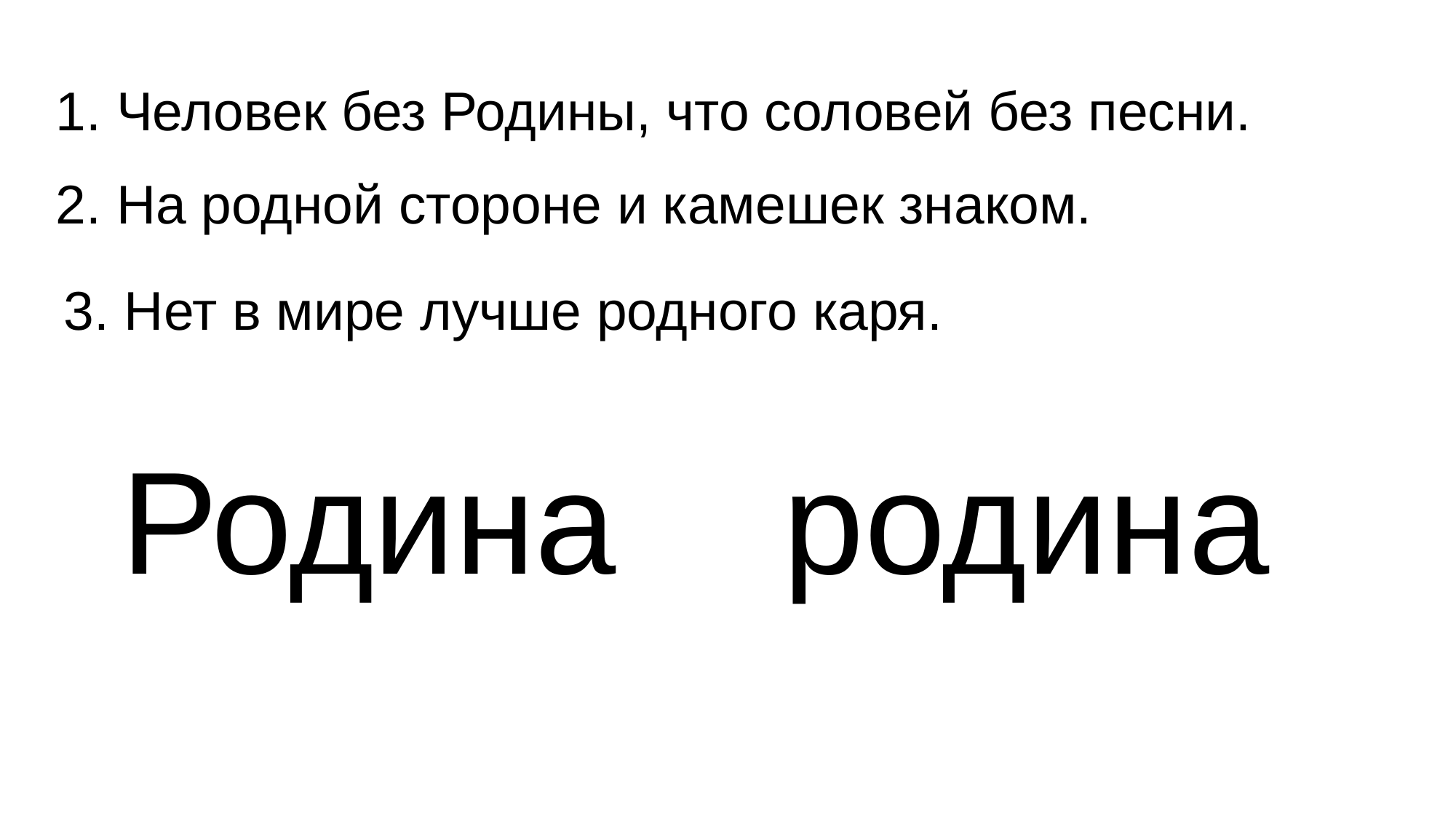

1. Человек без Родины, что соловей без песни.
2. На родной стороне и камешек знаком.
3. Нет в мире лучше родного каря.
Родина
родина